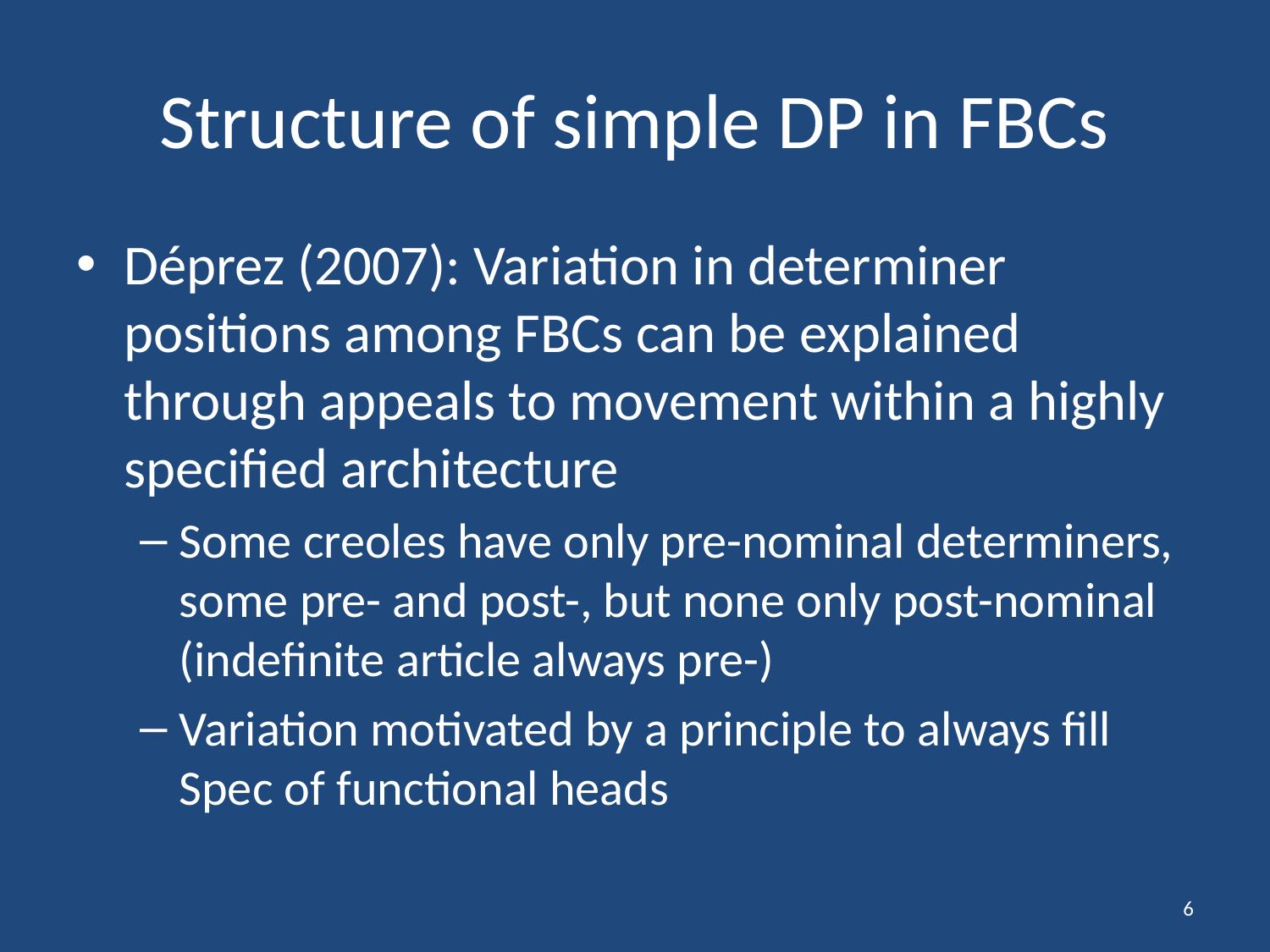

# Structure of simple DP in FBCs
Déprez (2007): Variation in determiner positions among FBCs can be explained through appeals to movement within a highly specified architecture
Some creoles have only pre-nominal determiners, some pre- and post-, but none only post-nominal (indefinite article always pre-)
Variation motivated by a principle to always fill Spec of functional heads
6